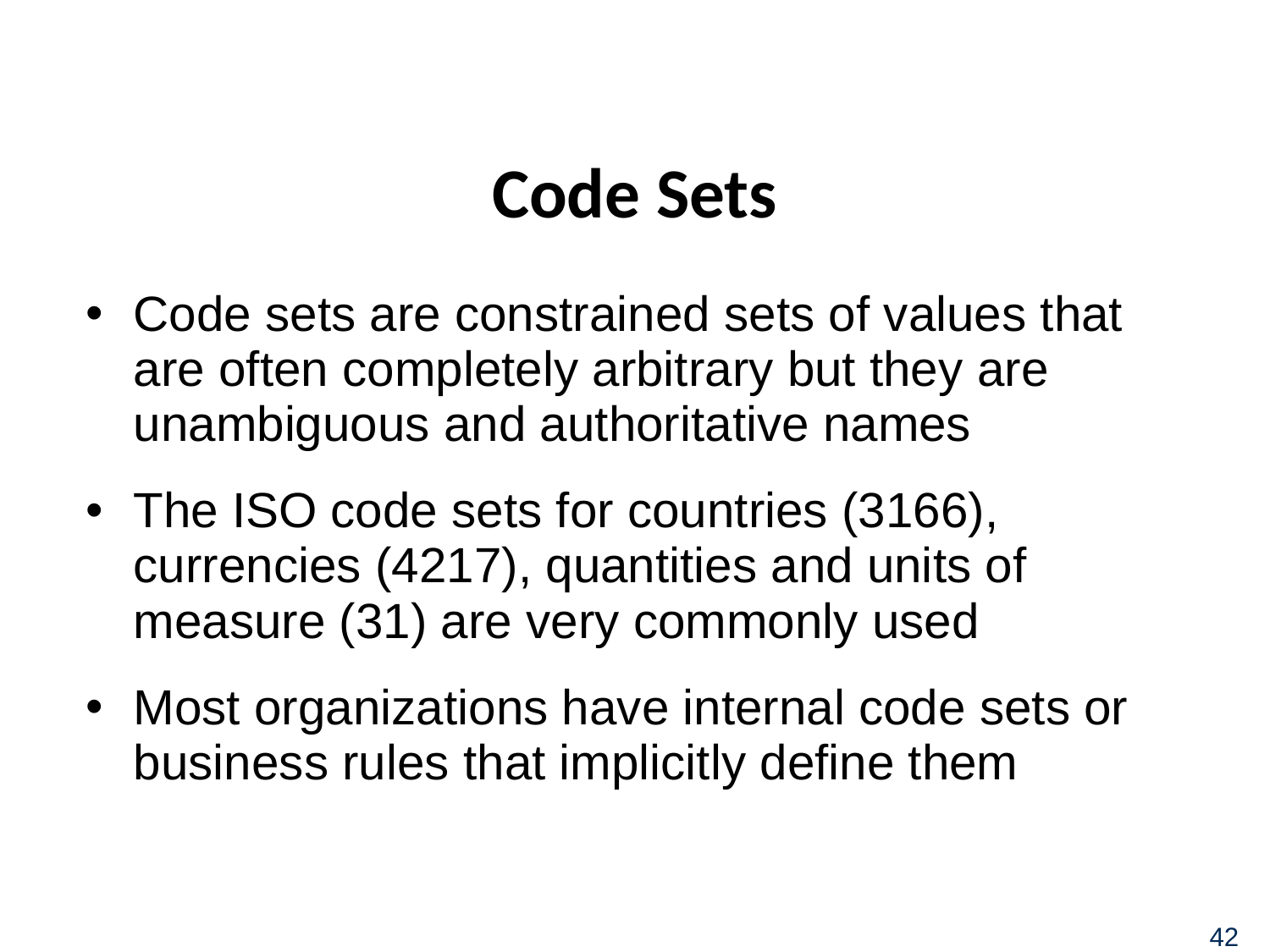

# Code Sets
Code sets are constrained sets of values that are often completely arbitrary but they are unambiguous and authoritative names
The ISO code sets for countries (3166), currencies (4217), quantities and units of measure (31) are very commonly used
Most organizations have internal code sets or business rules that implicitly define them
42